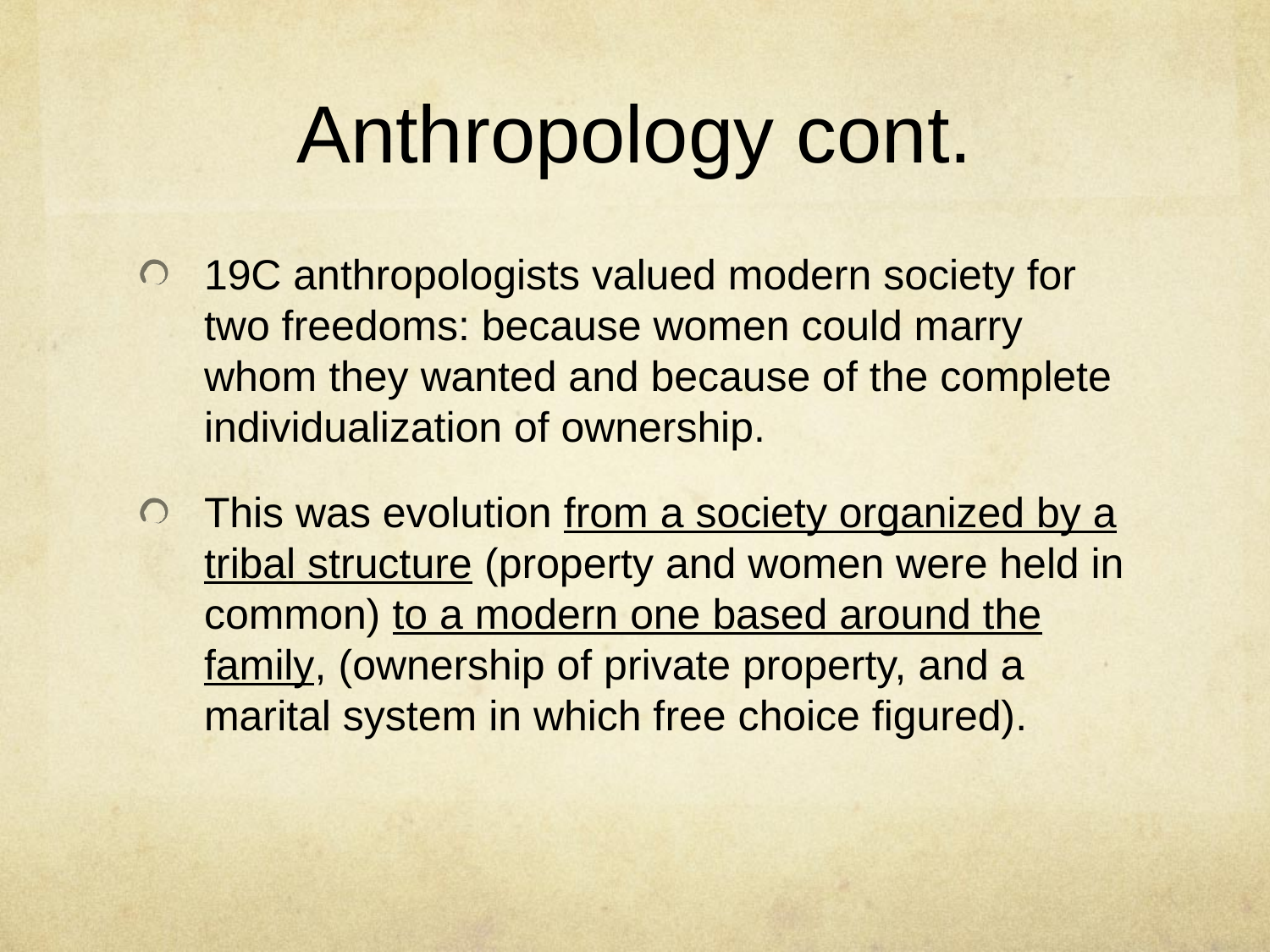

# Anthropology cont.
19C anthropologists valued modern society for two freedoms: because women could marry whom they wanted and because of the complete individualization of ownership.
This was evolution from a society organized by a tribal structure (property and women were held in common) to a modern one based around the family, (ownership of private property, and a marital system in which free choice figured).